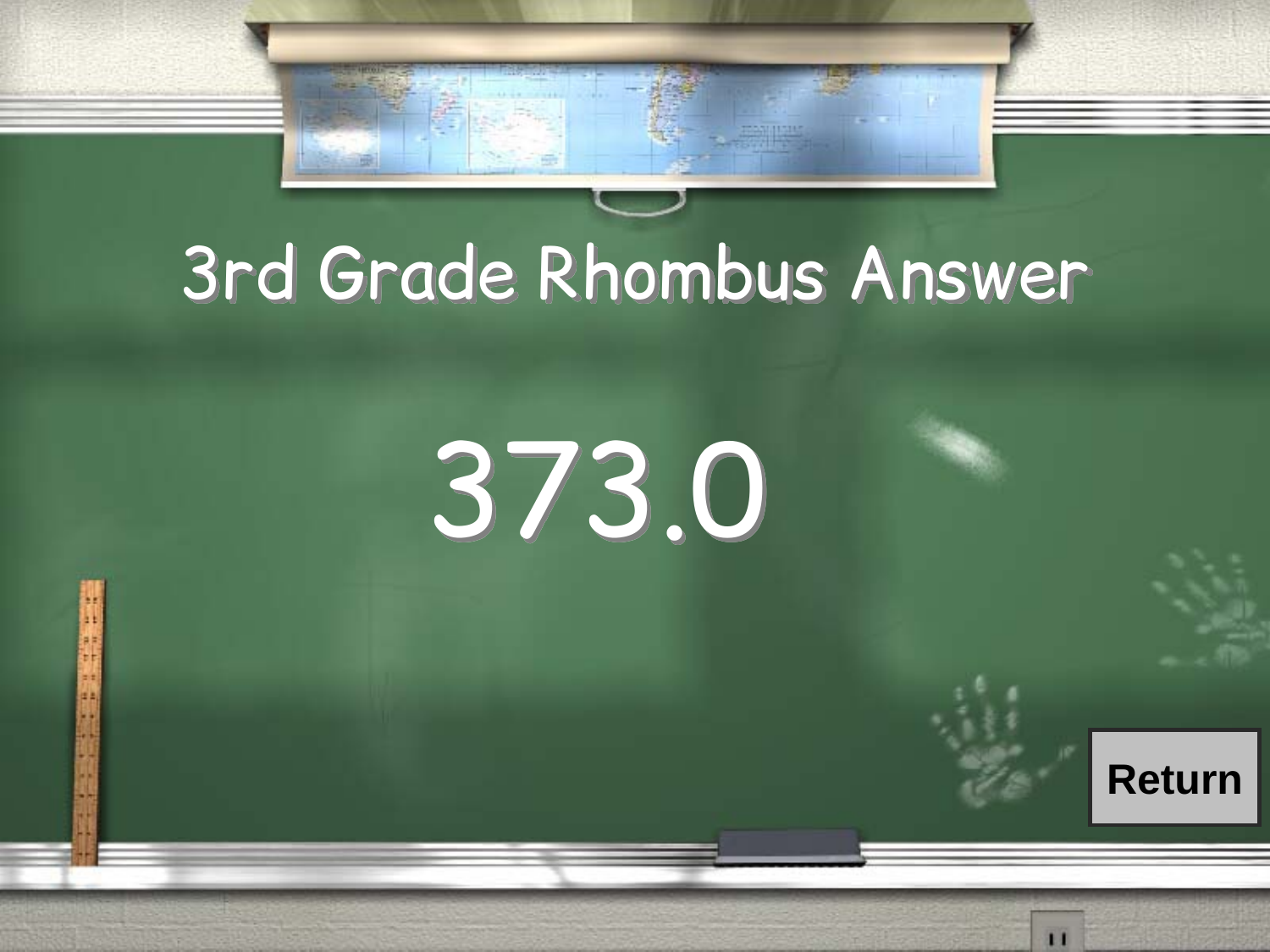

# 3rd Grade Rhombus Answer
373.0
Return